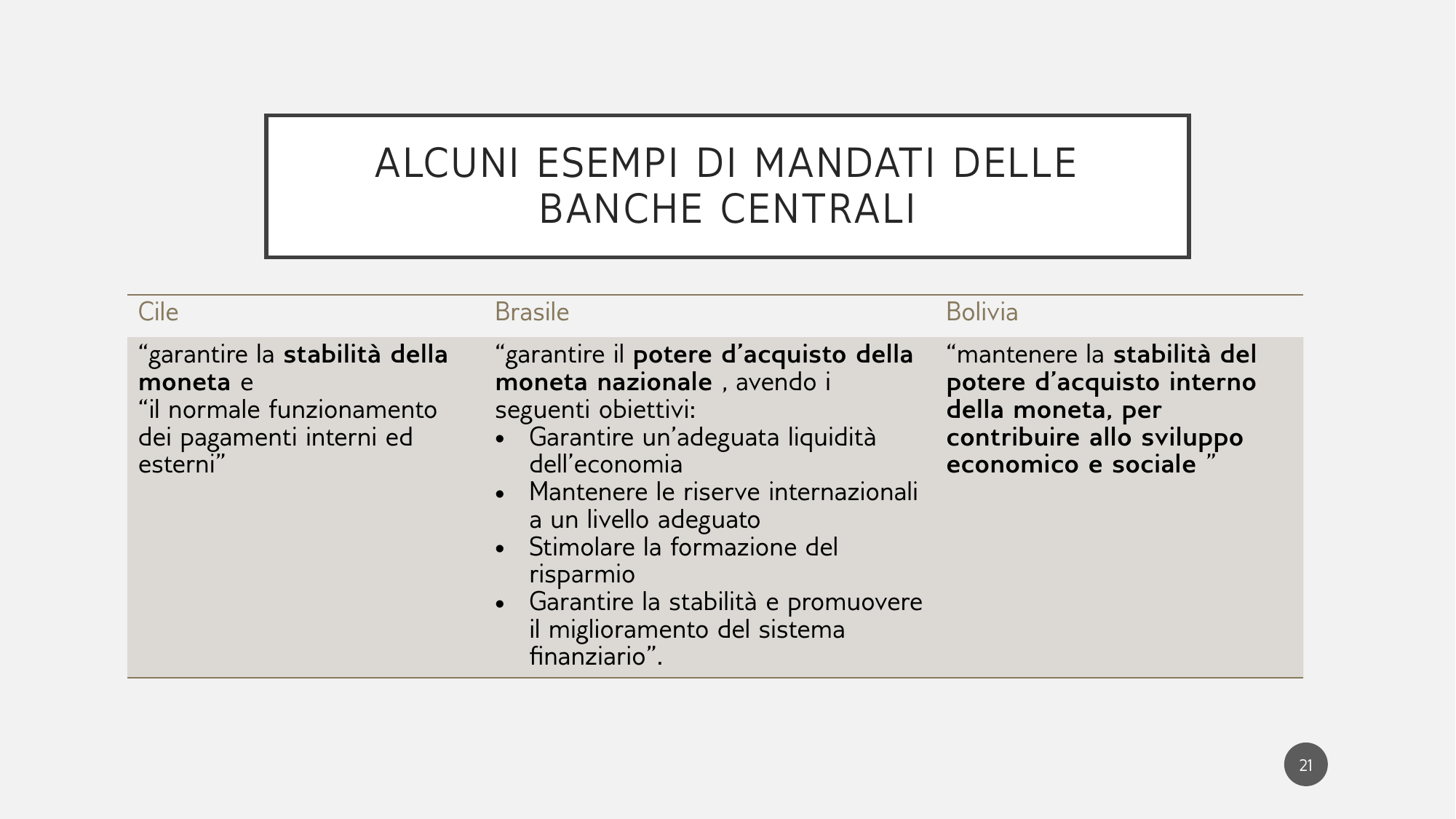

# Alcuni esempi di mandati delle banche centrali
| Cile | Brasile | Bolivia |
| --- | --- | --- |
| “garantire la stabilità della moneta e “il normale funzionamento dei pagamenti interni ed esterni” | “garantire il potere d’acquisto della moneta nazionale , avendo i seguenti obiettivi: Garantire un’adeguata liquidità dell’economia Mantenere le riserve internazionali a un livello adeguato Stimolare la formazione del risparmio Garantire la stabilità e promuovere il miglioramento del sistema finanziario”. | “mantenere la stabilità del potere d’acquisto interno della moneta, per contribuire allo sviluppo economico e sociale ” |
21